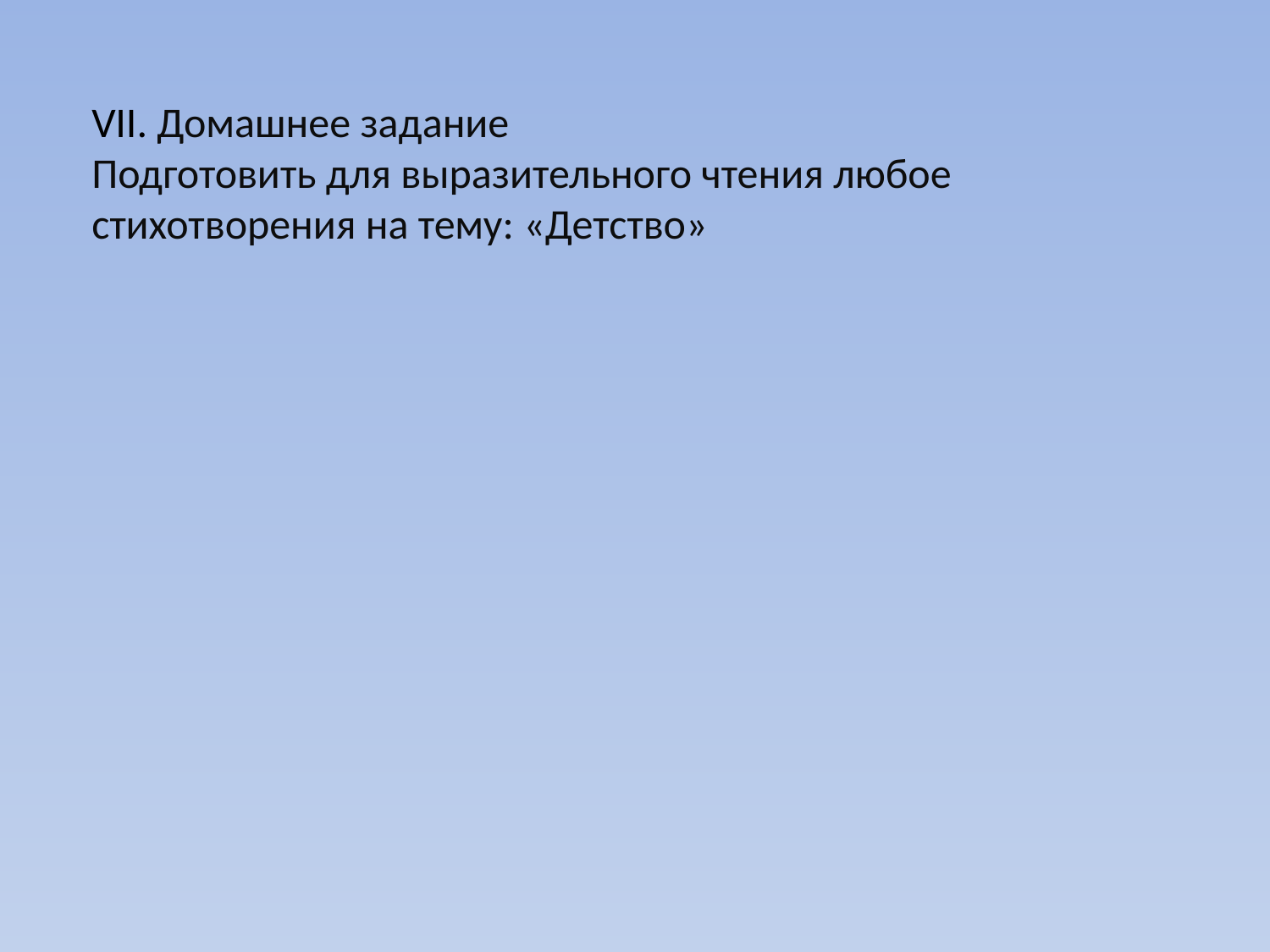

VII. Домашнее задание
Подготовить для выразительного чтения любое стихотворения на тему: «Детство»